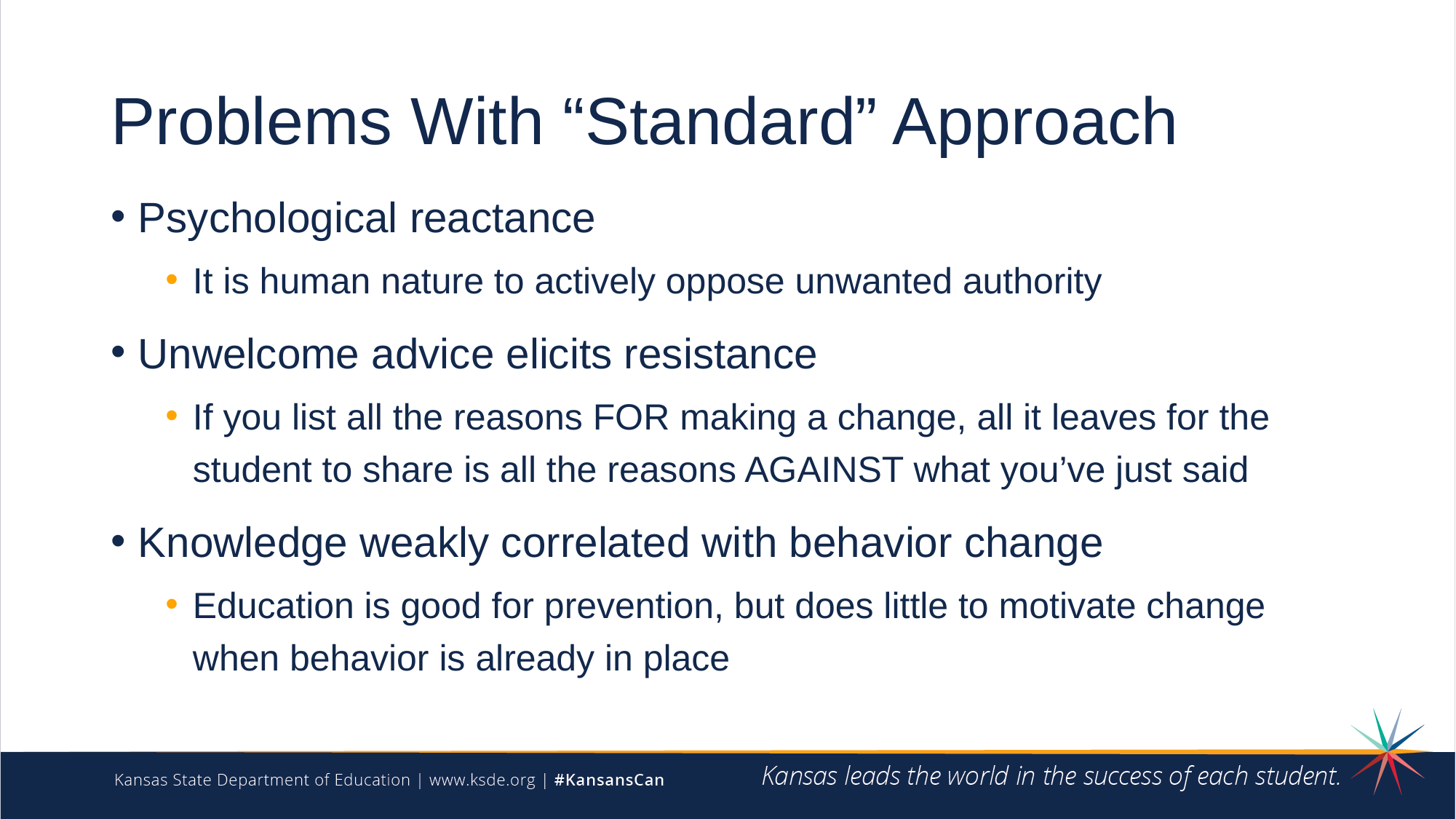

# Problems With “Standard” Approach
Psychological reactance
It is human nature to actively oppose unwanted authority
Unwelcome advice elicits resistance
If you list all the reasons FOR making a change, all it leaves for the student to share is all the reasons AGAINST what you’ve just said
Knowledge weakly correlated with behavior change
Education is good for prevention, but does little to motivate change when behavior is already in place